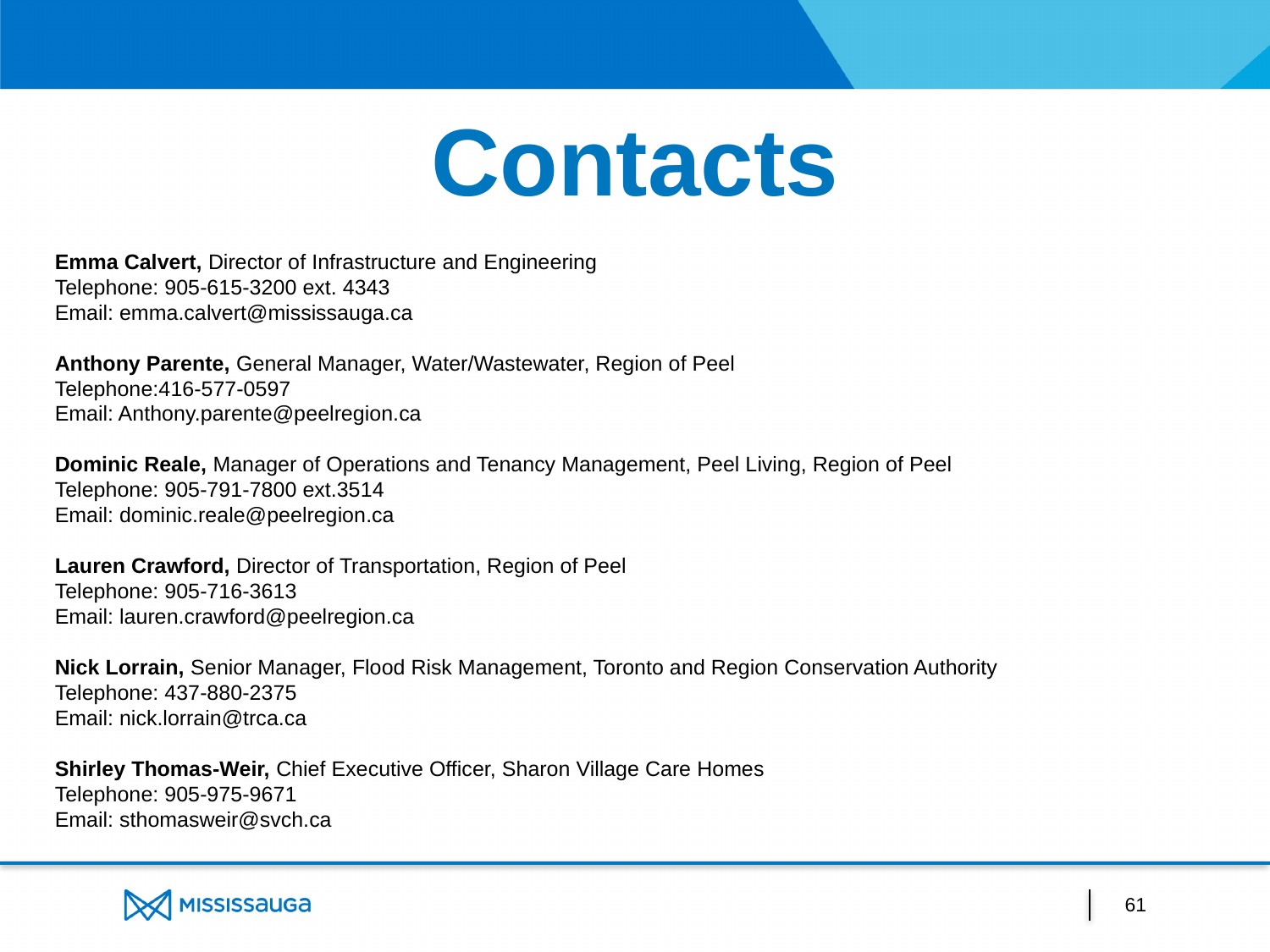

# Contacts

Emma Calvert, Director of Infrastructure and Engineering
Telephone: 905-615-3200 ext. 4343
Email: emma.calvert@mississauga.ca

Anthony Parente, General Manager, Water/Wastewater, Region of Peel
Telephone:416-577-0597
Email: Anthony.parente@peelregion.ca

Dominic Reale, Manager of Operations and Tenancy Management, Peel Living, Region of Peel
Telephone: 905-791-7800 ext.3514
Email: dominic.reale@peelregion.ca

Lauren Crawford, Director of Transportation, Region of Peel
Telephone: 905-716-3613
Email: lauren.crawford@peelregion.ca

Nick Lorrain, Senior Manager, Flood Risk Management, Toronto and Region Conservation Authority
Telephone: 437-880-2375
Email: nick.lorrain@trca.ca

Shirley Thomas-Weir, Chief Executive Officer, Sharon Village Care Homes
Telephone: 905-975-9671
Email: sthomasweir@svch.ca

61